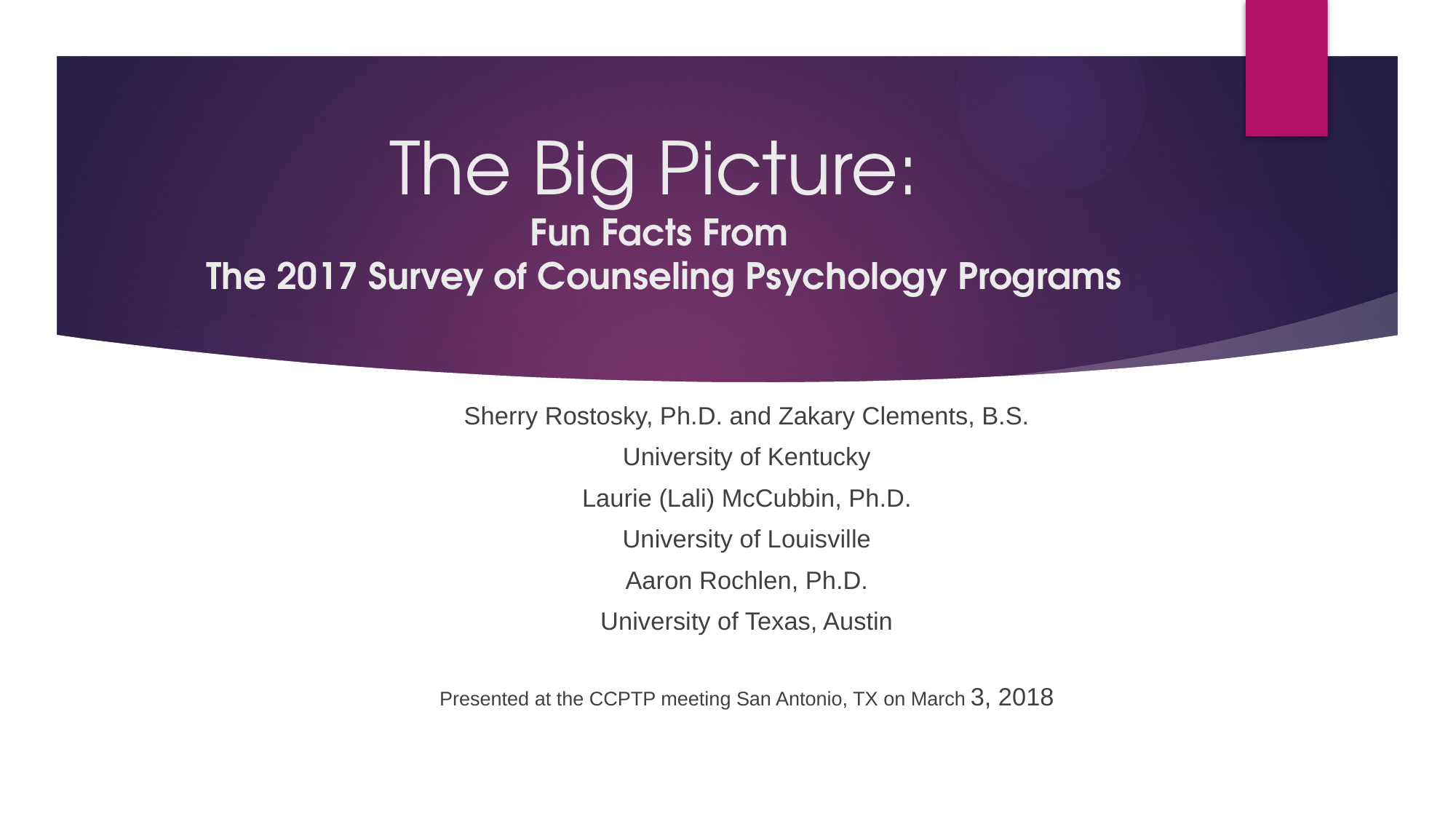

# The Big Picture: Fun Facts From The 2017 Survey of Counseling Psychology Programs
Sherry Rostosky, Ph.D. and Zakary Clements, B.S.
University of Kentucky
Laurie (Lali) McCubbin, Ph.D.
University of Louisville
Aaron Rochlen, Ph.D.
University of Texas, Austin

Presented at the CCPTP meeting San Antonio, TX on March 3, 2018